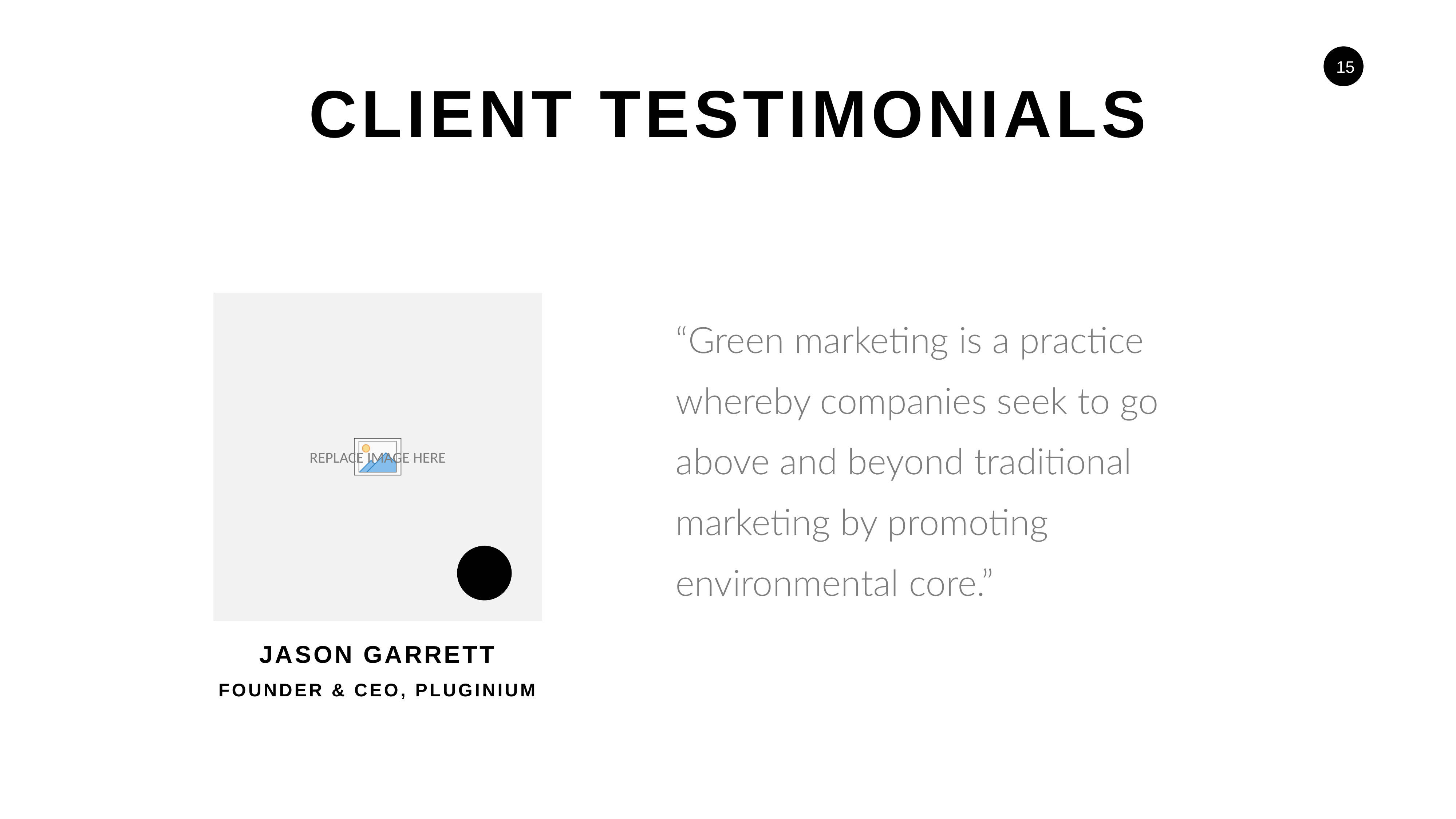

CLIENT TESTIMONIALS

“Green marketing is a practice whereby companies seek to go above and beyond traditional marketing by promoting environmental core.”

JASON GARRETT
FOUNDER & CEO, PLUGINIUM